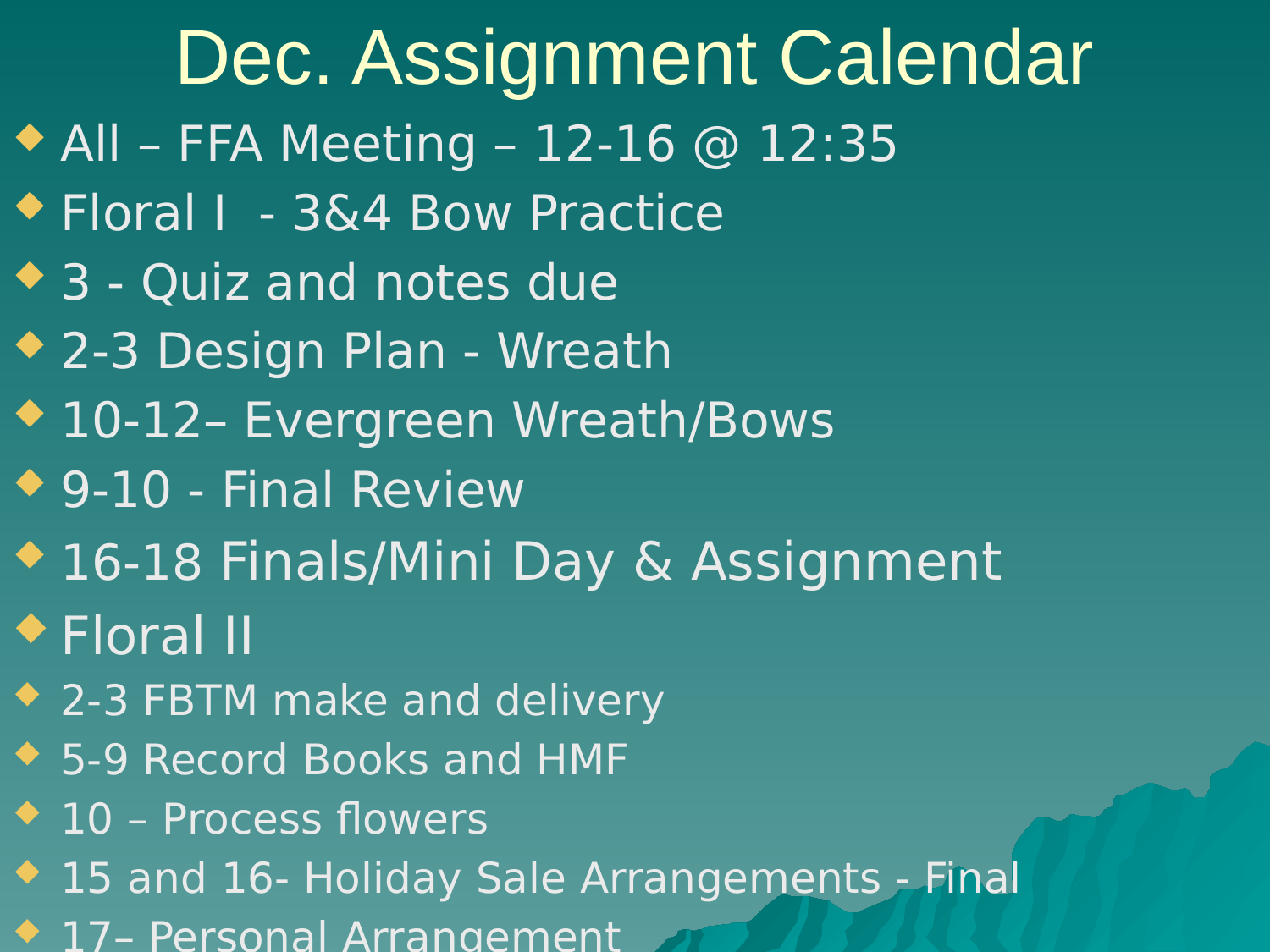

# Dec. Assignment Calendar
All – FFA Meeting – 12-16 @ 12:35
Floral I  - 3&4 Bow Practice
3 - Quiz and notes due
2-3 Design Plan - Wreath
10-12– Evergreen Wreath/Bows
9-10 - Final Review
16-18 Finals/Mini Day & Assignment
Floral II
2-3 FBTM make and delivery
5-9 Record Books and HMF
10 – Process flowers
15 and 16- Holiday Sale Arrangements - Final
17– Personal Arrangement